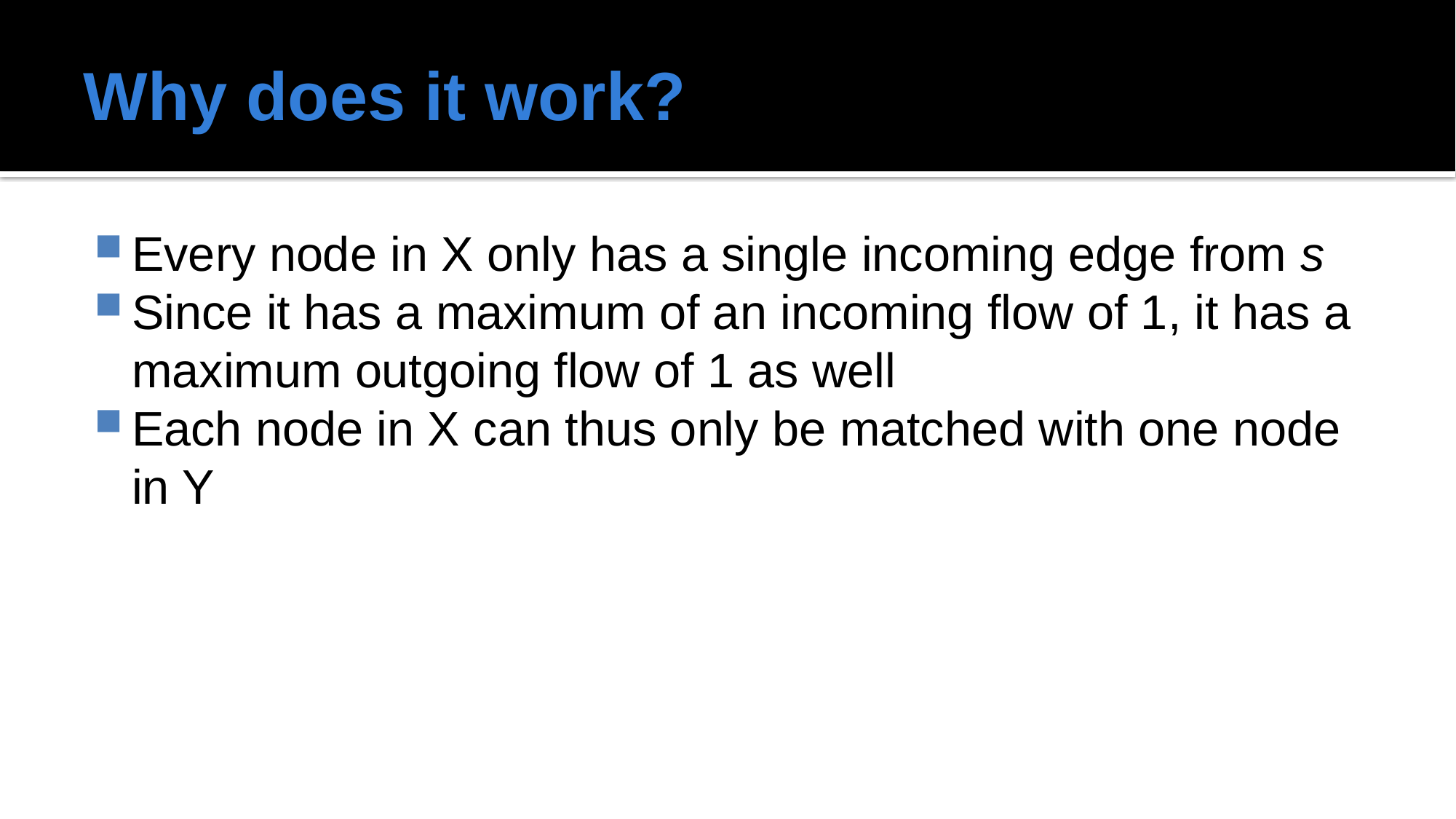

# Why does it work?
Every node in X only has a single incoming edge from s
Since it has a maximum of an incoming flow of 1, it has a maximum outgoing flow of 1 as well
Each node in X can thus only be matched with one node in Y